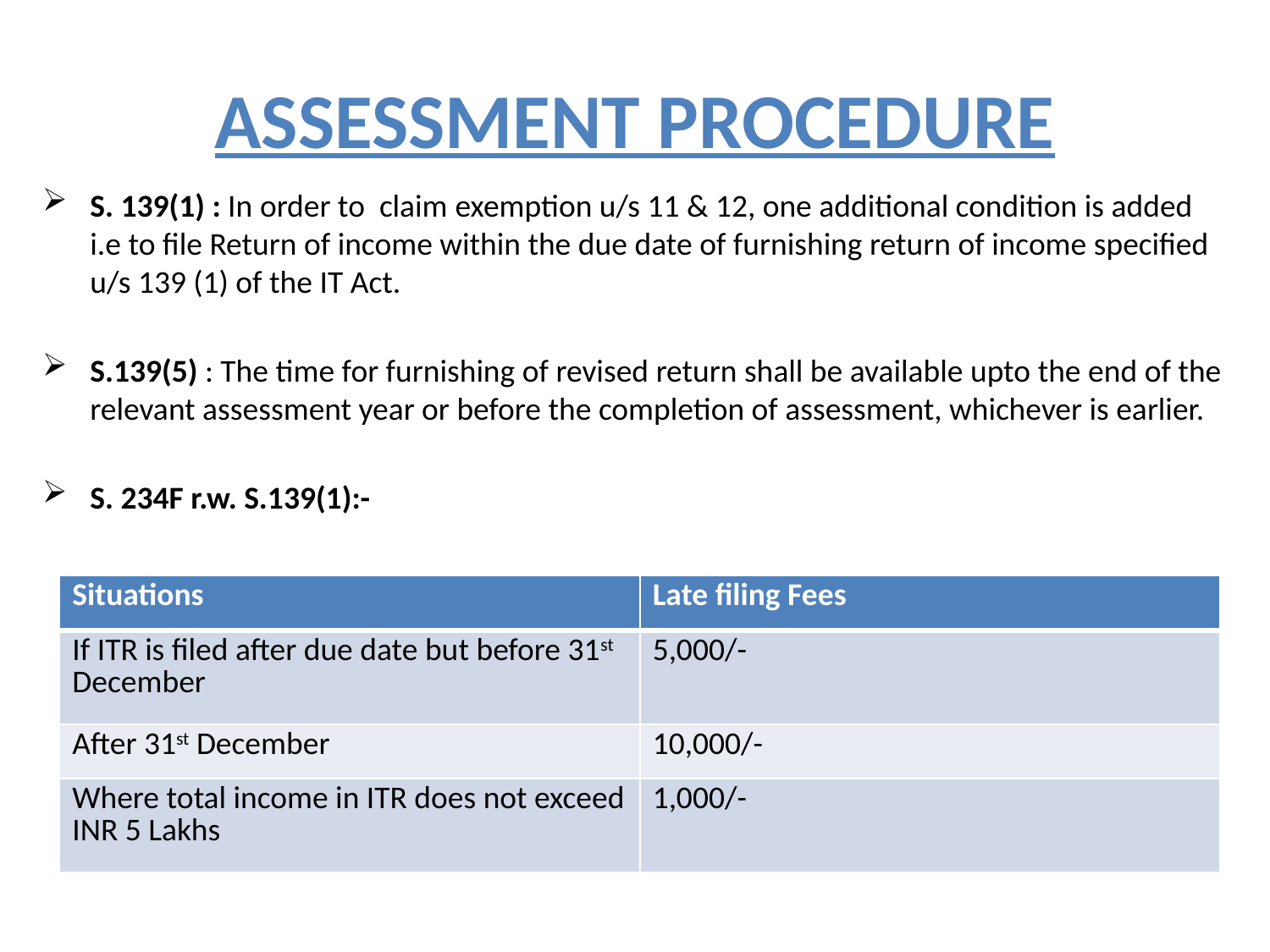

# Assessment Procedure
S. 139(1) : In order to  claim exemption u/s 11 & 12, one additional condition is added  i.e to file Return of income within the due date of furnishing return of income specified u/s 139 (1) of the IT Act.

S.139(5) : The time for furnishing of revised return shall be available upto the end of the relevant assessment year or before the completion of assessment, whichever is earlier.

S. 234F r.w. S.139(1):-
| Situations | Late filing Fees |
| --- | --- |
| If ITR is filed after due date but before 31st December | 5,000/- |
| After 31st December | 10,000/- |
| Where total income in ITR does not exceed INR 5 Lakhs | 1,000/- |